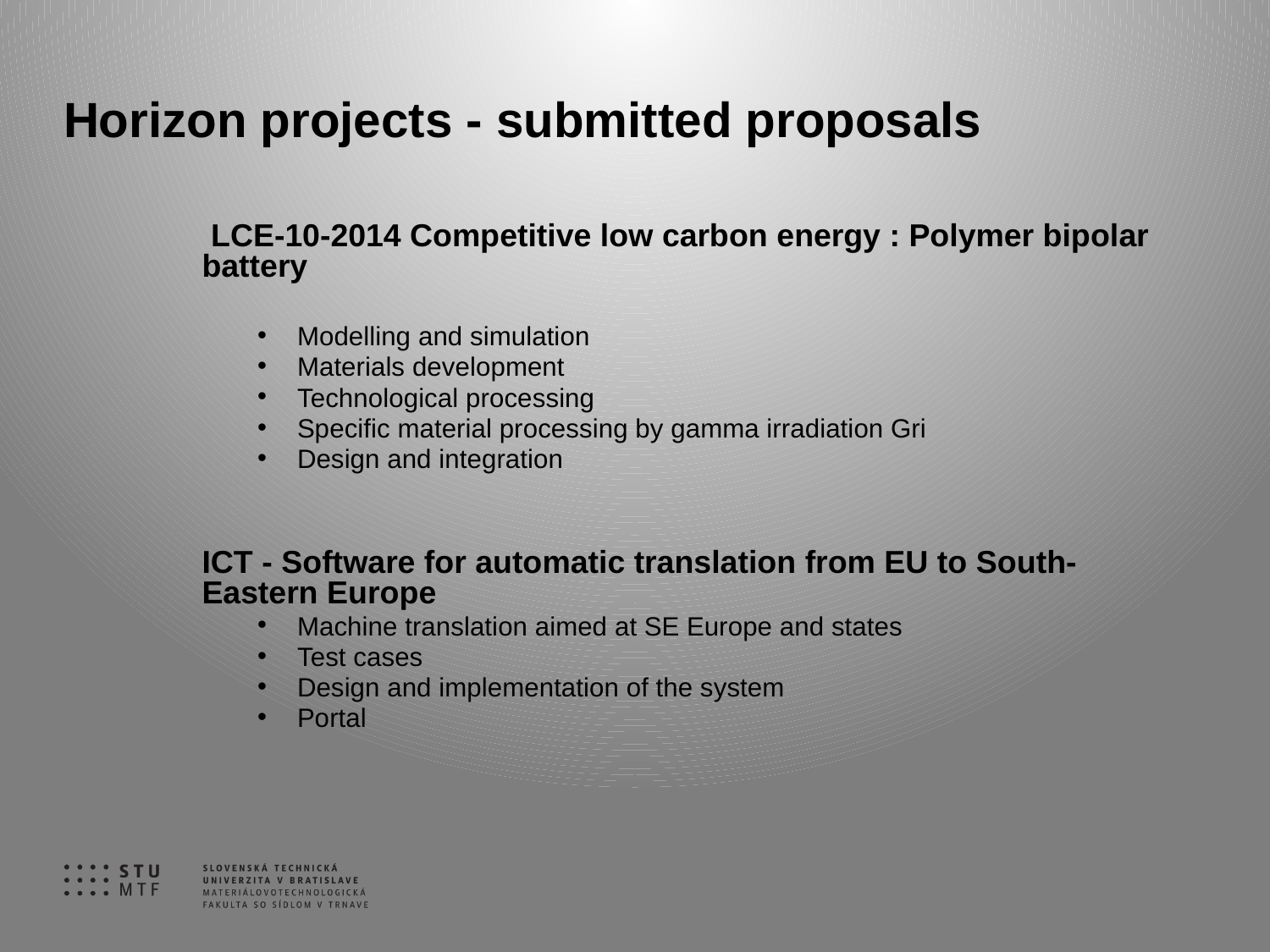

# Horizon projects - submitted proposals
 LCE-10-2014 Competitive low carbon energy : Polymer bipolar battery

Modelling and simulation
Materials development
Technological processing
Specific material processing by gamma irradiation Gri
Design and integration

ICT - Software for automatic translation from EU to South-Eastern Europe
Machine translation aimed at SE Europe and states
Test cases
Design and implementation of the system
Portal